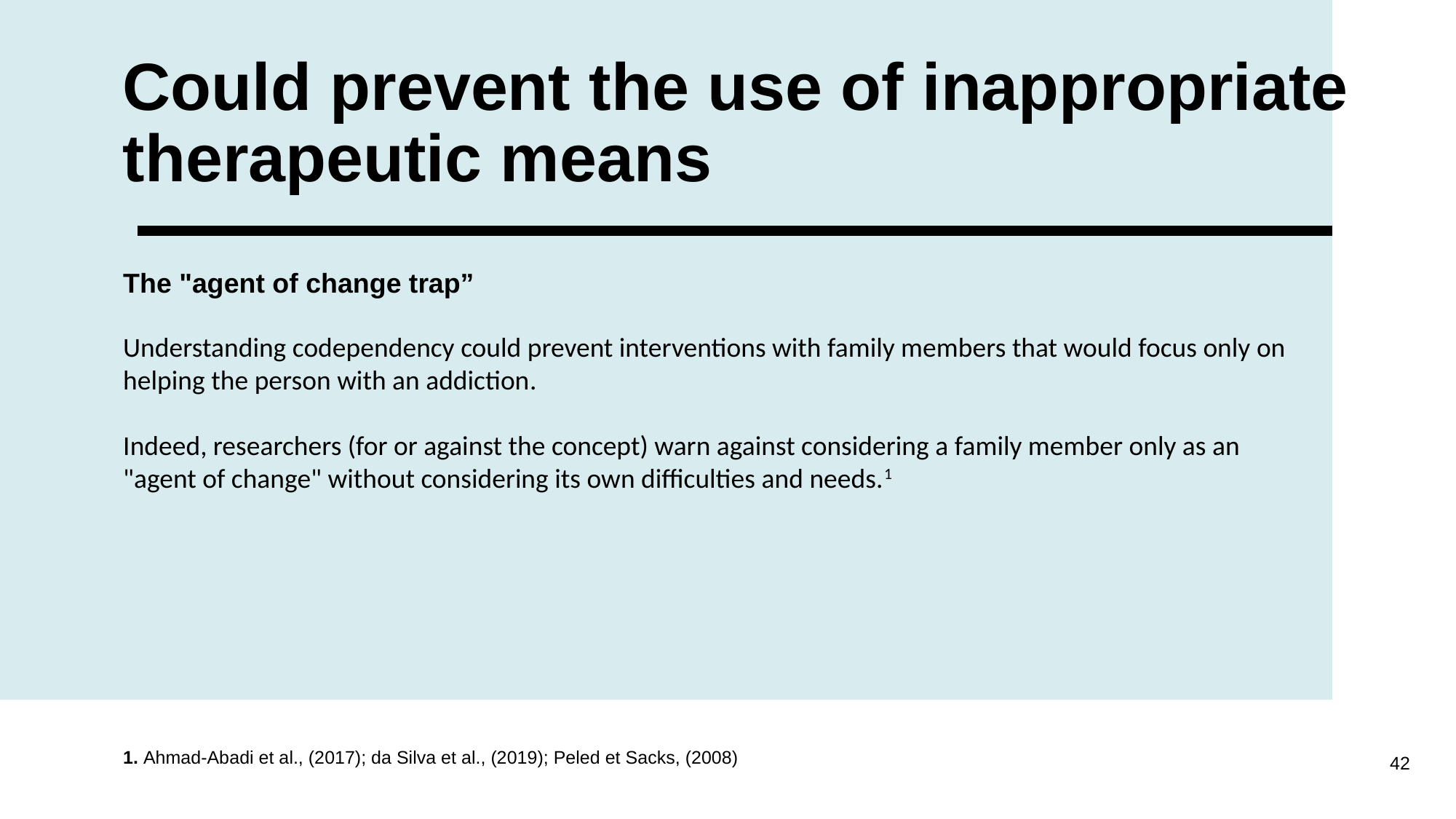

# Could prevent the use of inappropriate therapeutic means
The "agent of change trap”

Understanding codependency could prevent interventions with family members that would focus only on helping the person with an addiction.

Indeed, researchers (for or against the concept) warn against considering a family member only as an "agent of change" without considering its own difficulties and needs.1
1. Ahmad-Abadi et al., (2017); da Silva et al., (2019); Peled et Sacks, (2008)
42